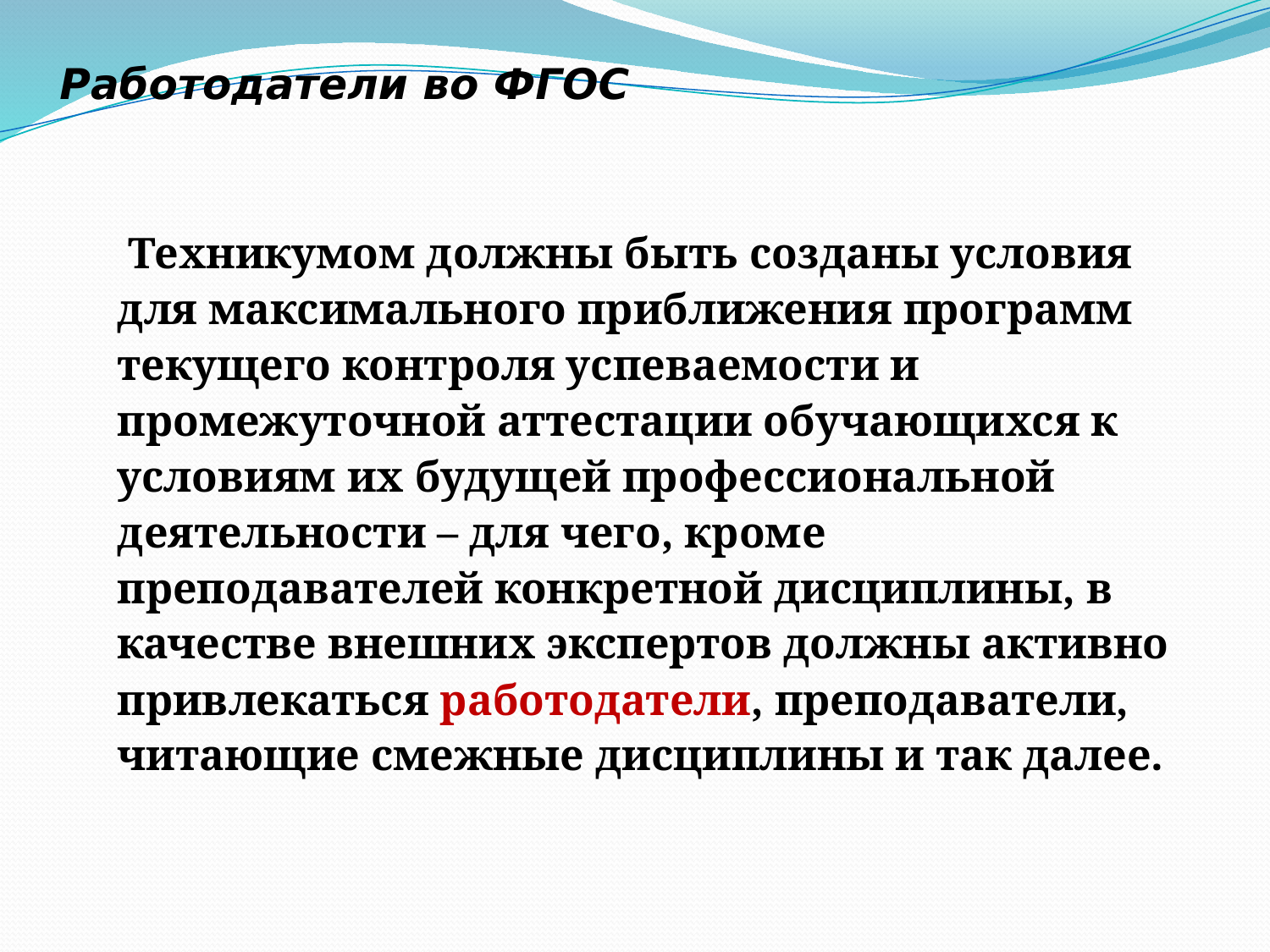

# Работодатели во ФГОС

 Техникумом должны быть созданы условия для максимального приближения программ текущего контроля успеваемости и промежуточной аттестации обучающихся к условиям их будущей профессиональной деятельности – для чего, кроме преподавателей конкретной дисциплины, в качестве внешних экспертов должны активно привлекаться работодатели, преподаватели, читающие смежные дисциплины и так далее.